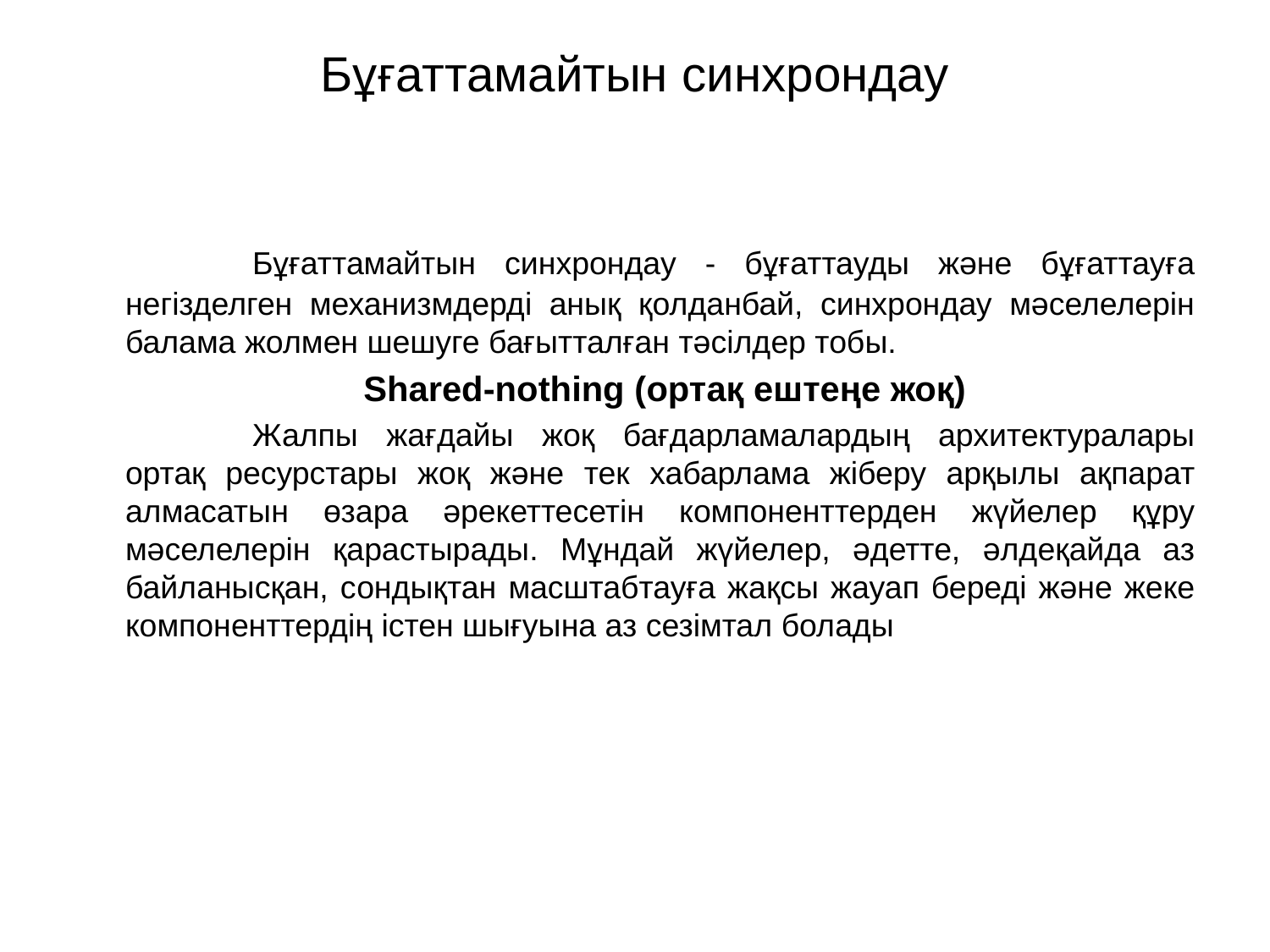

# Бұғаттамайтын синхрондау
		Бұғаттамайтын синхрондау - бұғаттауды және бұғаттауға негізделген механизмдерді анық қолданбай, синхрондау мәселелерін балама жолмен шешуге бағытталған тәсілдер тобы.
	 Shared-nothing (ортақ ештеңе жоқ)
		Жалпы жағдайы жоқ бағдарламалардың архитектуралары ортақ ресурстары жоқ және тек хабарлама жіберу арқылы ақпарат алмасатын өзара әрекеттесетін компоненттерден жүйелер құру мәселелерін қарастырады. Мұндай жүйелер, әдетте, әлдеқайда аз байланысқан, сондықтан масштабтауға жақсы жауап береді және жеке компоненттердің істен шығуына аз сезімтал болады